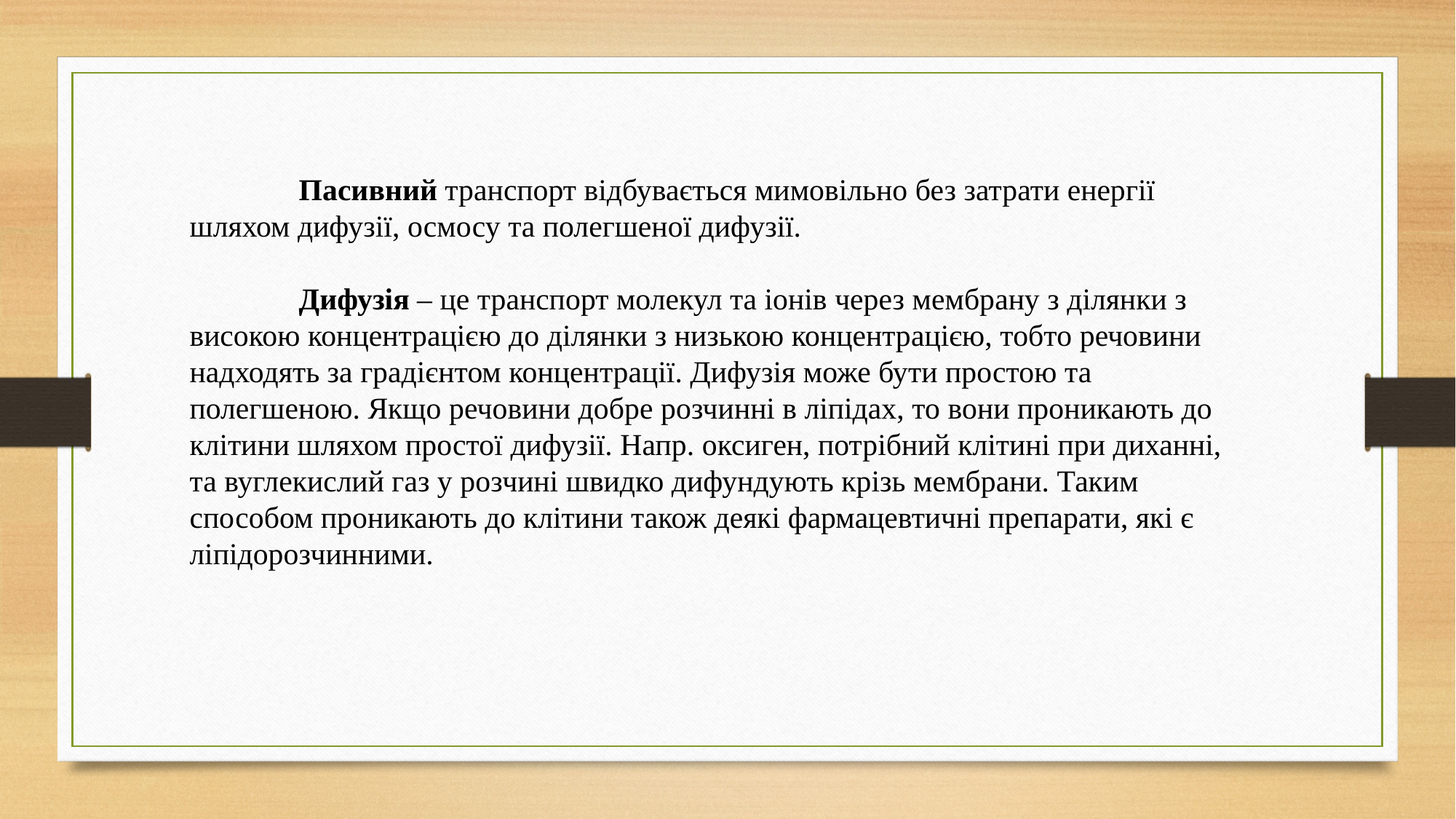

Пасивний транспорт відбувається мимовільно без затрати енергії шляхом дифузії, осмосу та полегшеної дифузії.

	Дифузія – це транспорт молекул та іонів через мембрану з ділянки з високою концентрацією до ділянки з низькою концентрацією, тобто речовини надходять за градієнтом концентрації. Дифузія може бути простою та полегшеною. Якщо речовини добре розчинні в ліпідах, то вони проникають до клітини шляхом простої дифузії. Напр. оксиген, потрібний клітині при диханні, та вуглекислий газ у розчині швидко дифундують крізь мембрани. Таким способом проникають до клітини також деякі фармацевтичні препарати, які є ліпідорозчинними.